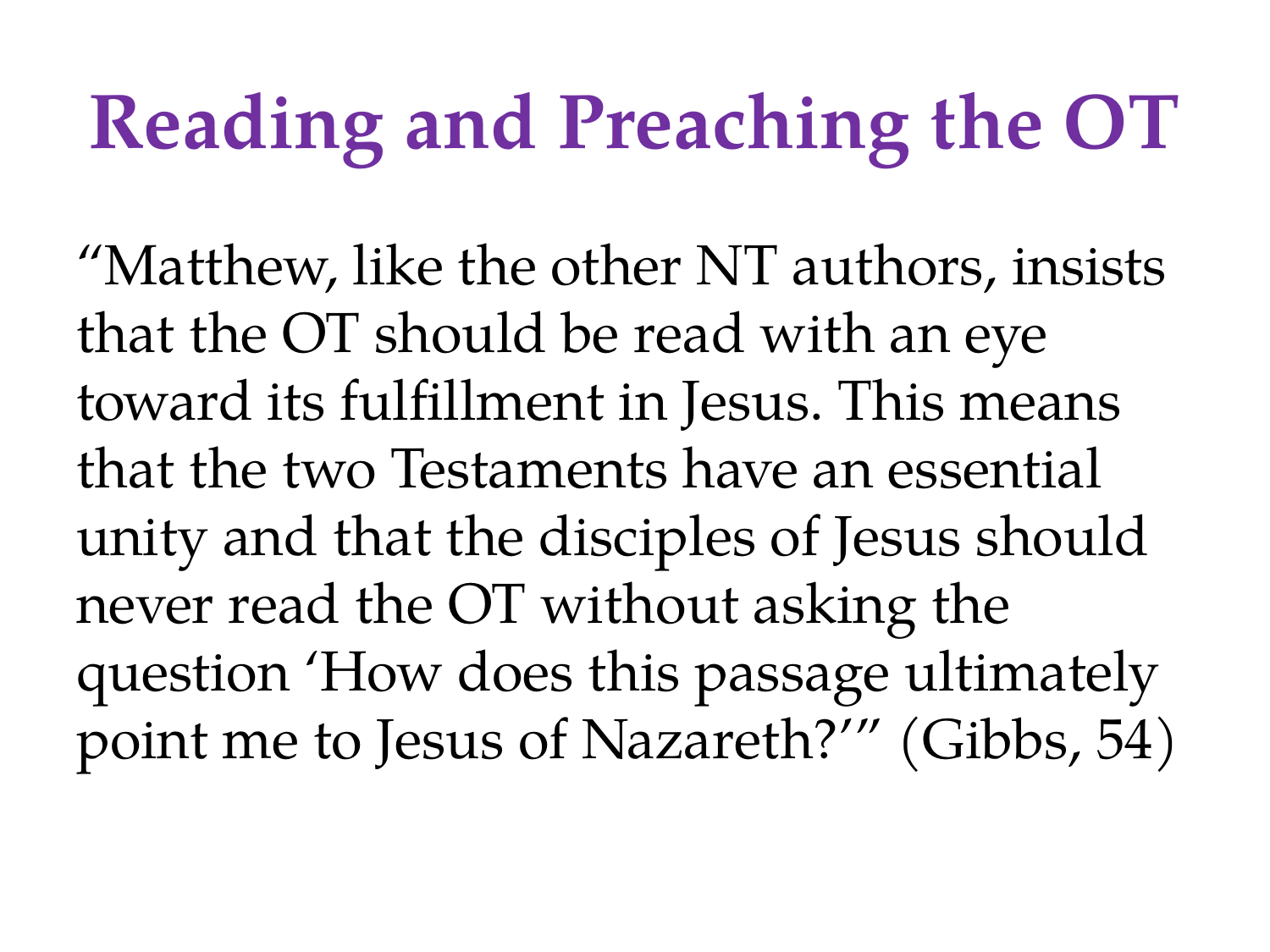

# Reading and Preaching the OT
“Matthew, like the other NT authors, insists that the OT should be read with an eye toward its fulfillment in Jesus. This means that the two Testaments have an essential unity and that the disciples of Jesus should never read the OT without asking the question ‘How does this passage ultimately point me to Jesus of Nazareth?’” (Gibbs, 54)